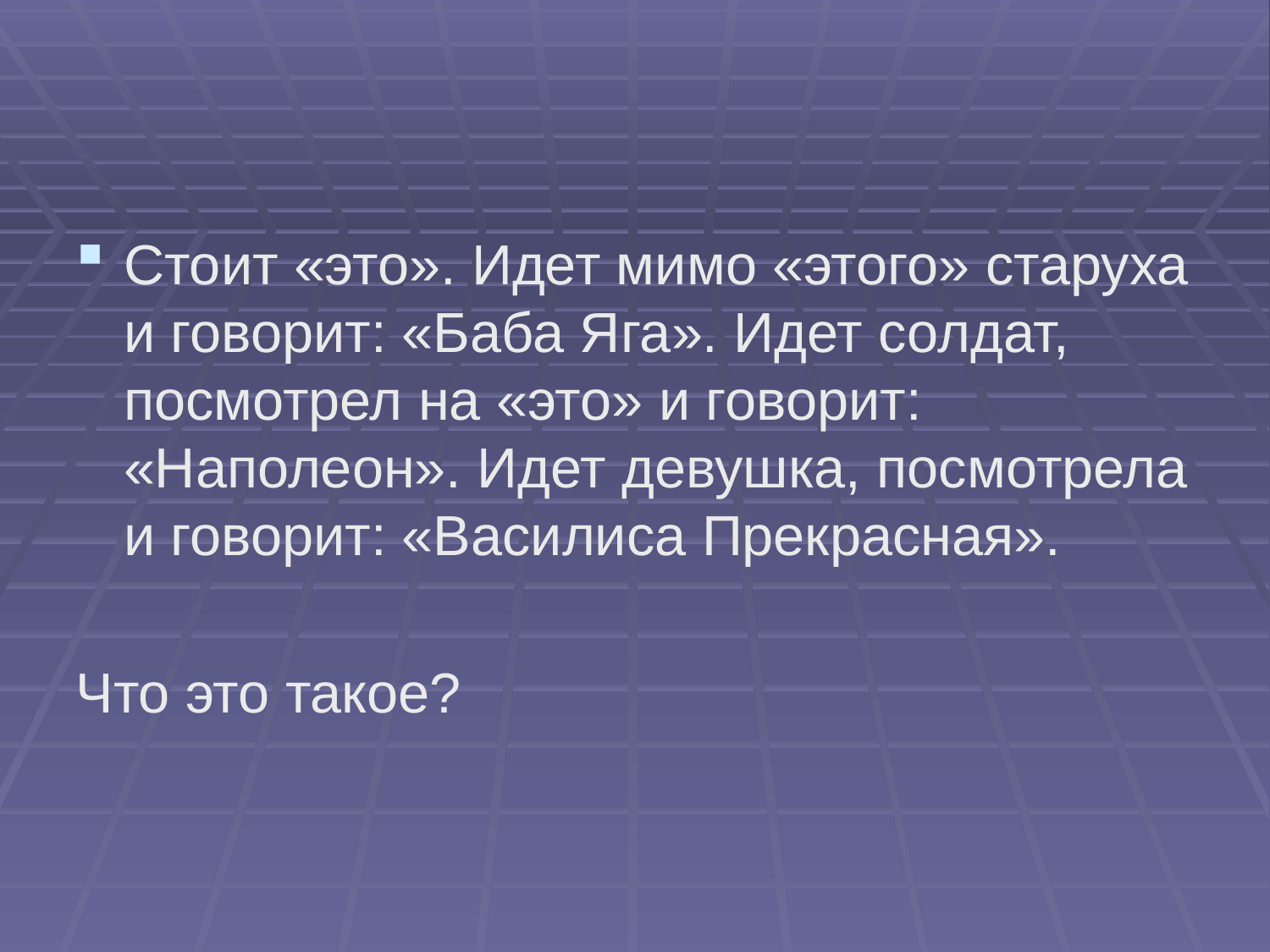

#
Стоит «это». Идет мимо «этого» старуха и говорит: «Баба Яга». Идет солдат, посмотрел на «это» и говорит: «Наполеон». Идет девушка, посмотрела и говорит: «Василиса Прекрасная».

Что это такое?